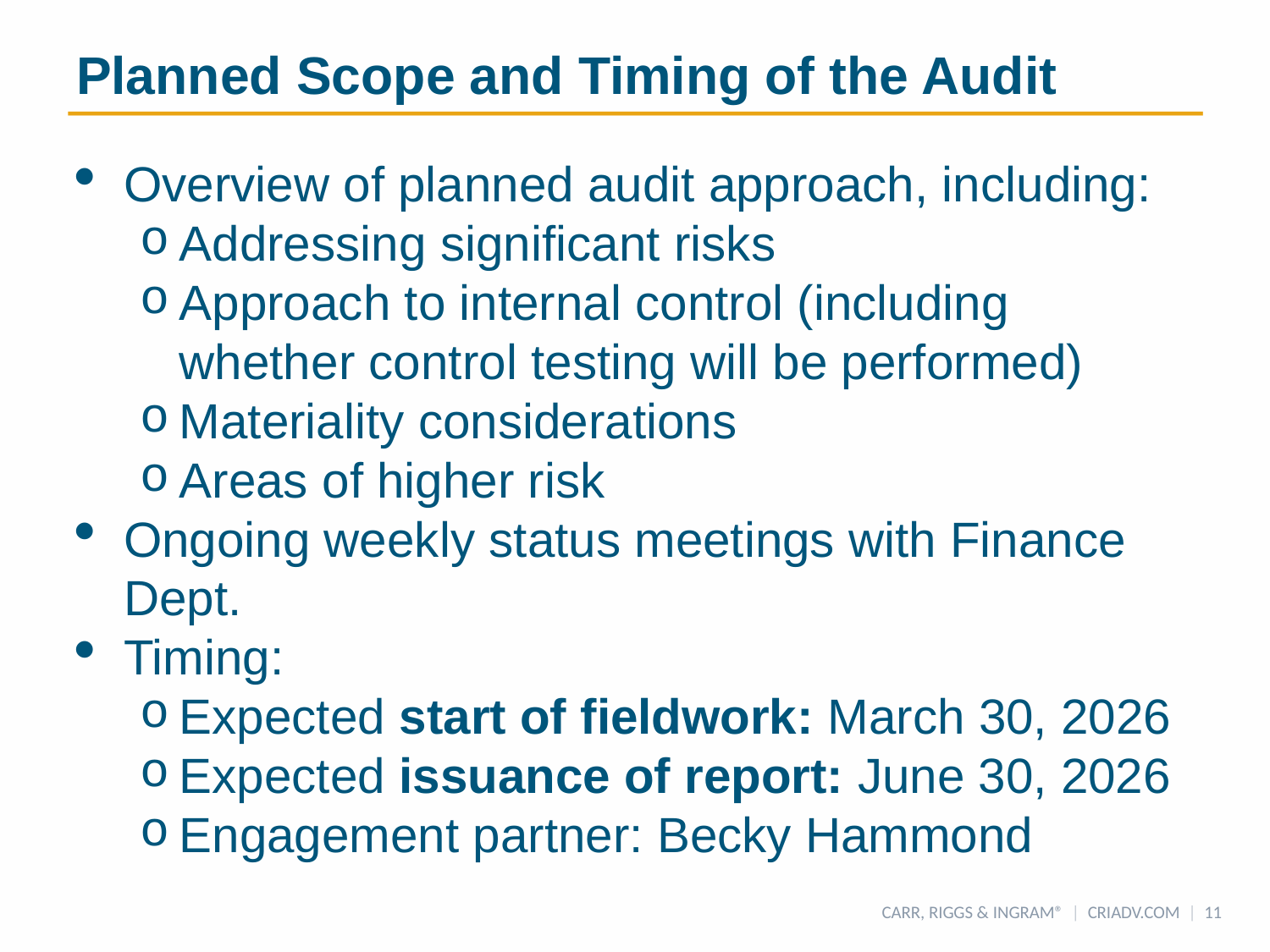

# Planned Scope and Timing of the Audit
Overview of planned audit approach, including:
Addressing significant risks
Approach to internal control (including whether control testing will be performed)
Materiality considerations
Areas of higher risk
Ongoing weekly status meetings with Finance Dept.
Timing:
Expected start of fieldwork: March 30, 2026
Expected issuance of report: June 30, 2026
Engagement partner: Becky Hammond